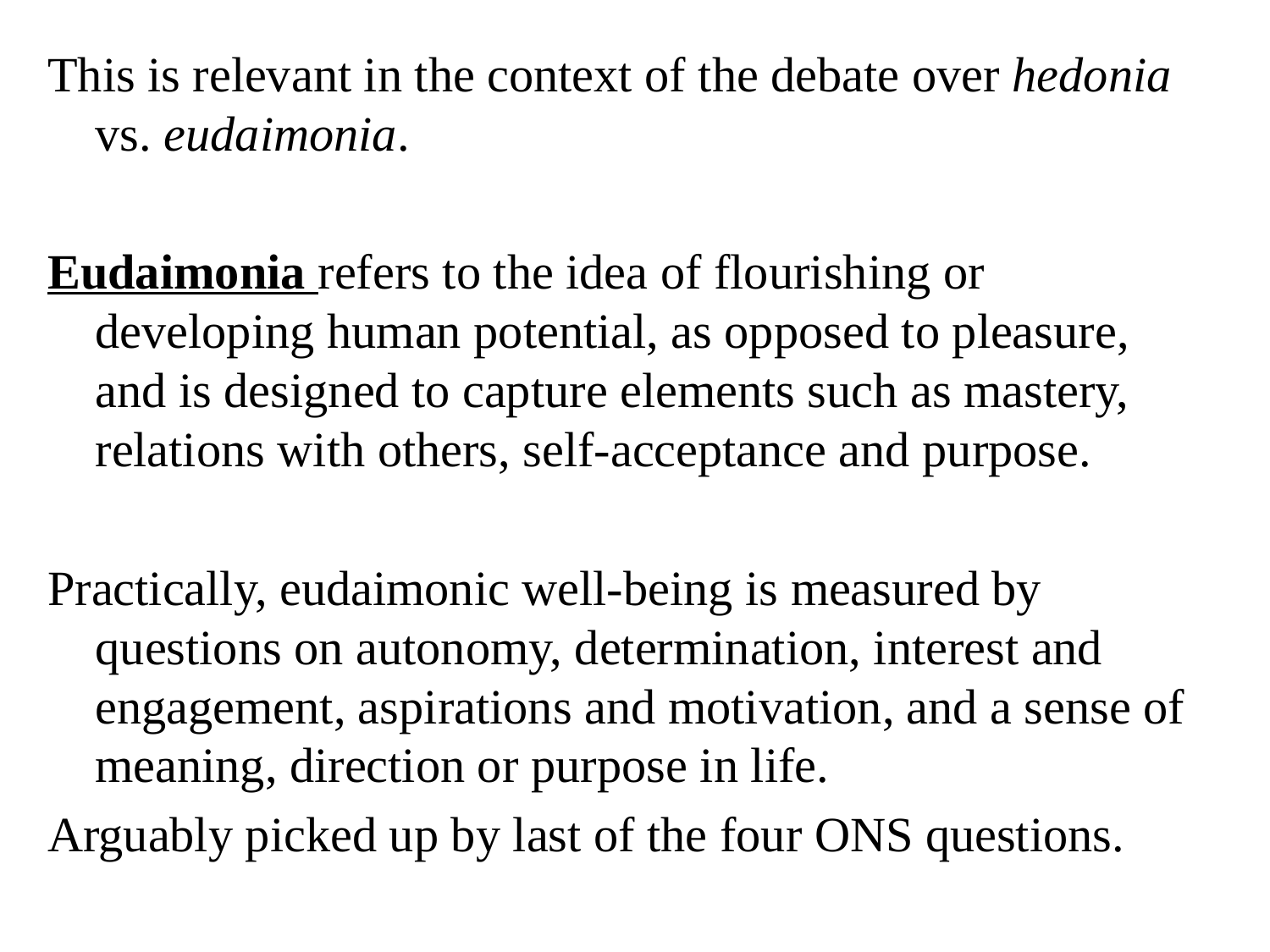

This is relevant in the context of the debate over hedonia vs. eudaimonia.

Eudaimonia refers to the idea of flourishing or developing human potential, as opposed to pleasure, and is designed to capture elements such as mastery, relations with others, self-acceptance and purpose.

Practically, eudaimonic well-being is measured by questions on autonomy, determination, interest and engagement, aspirations and motivation, and a sense of meaning, direction or purpose in life.
Arguably picked up by last of the four ONS questions.